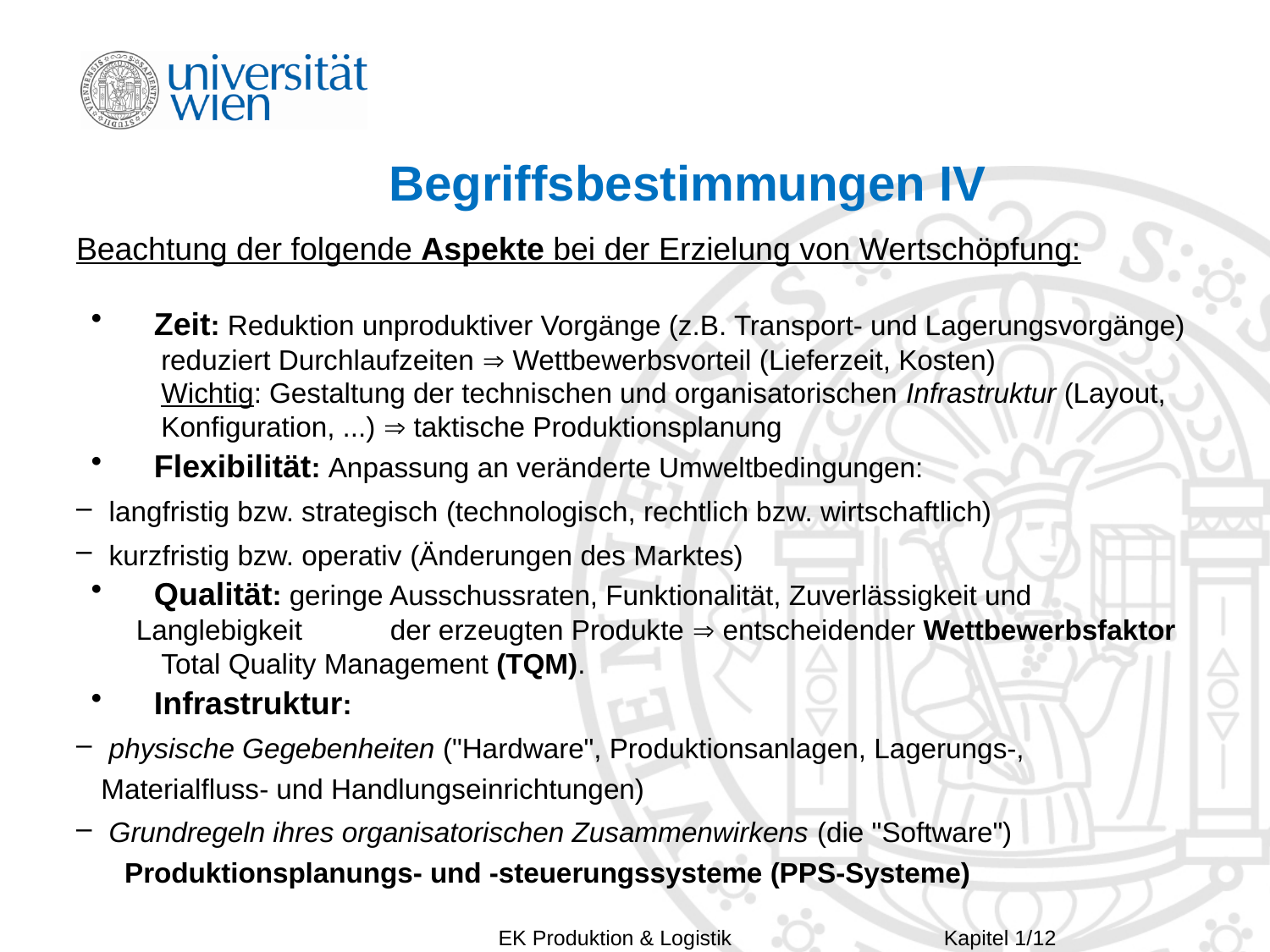

# Begriffsbestimmungen IV
Beachtung der folgende Aspekte bei der Erzielung von Wertschöpfung:
  Zeit: Reduktion unproduktiver Vorgänge (z.B. Transport- und Lagerungsvorgänge) 	reduziert Durchlaufzeiten ⇒ Wettbewerbsvorteil (Lieferzeit, Kosten)
	Wichtig: Gestaltung der technischen und organisatorischen Infrastruktur (Layout, 	Konfiguration, ...) ⇒ taktische Produktionsplanung
  Flexibilität: Anpassung an veränderte Umweltbedingungen:
 langfristig bzw. strategisch (technologisch, rechtlich bzw. wirtschaftlich)
 kurzfristig bzw. operativ (Änderungen des Marktes)
  Qualität: geringe Ausschussraten, Funktionalität, Zuverlässigkeit und Langlebigkeit 	der erzeugten Produkte ⇒ entscheidender Wettbewerbsfaktor
	Total Quality Management (TQM).
  Infrastruktur:
 physische Gegebenheiten ("Hardware", Produktionsanlagen, Lagerungs-,   	Materialfluss- und Handlungseinrichtungen)
 Grundregeln ihres organisatorischen Zusammenwirkens (die "Software")
   Produktionsplanungs- und -steuerungssysteme (PPS-Systeme)